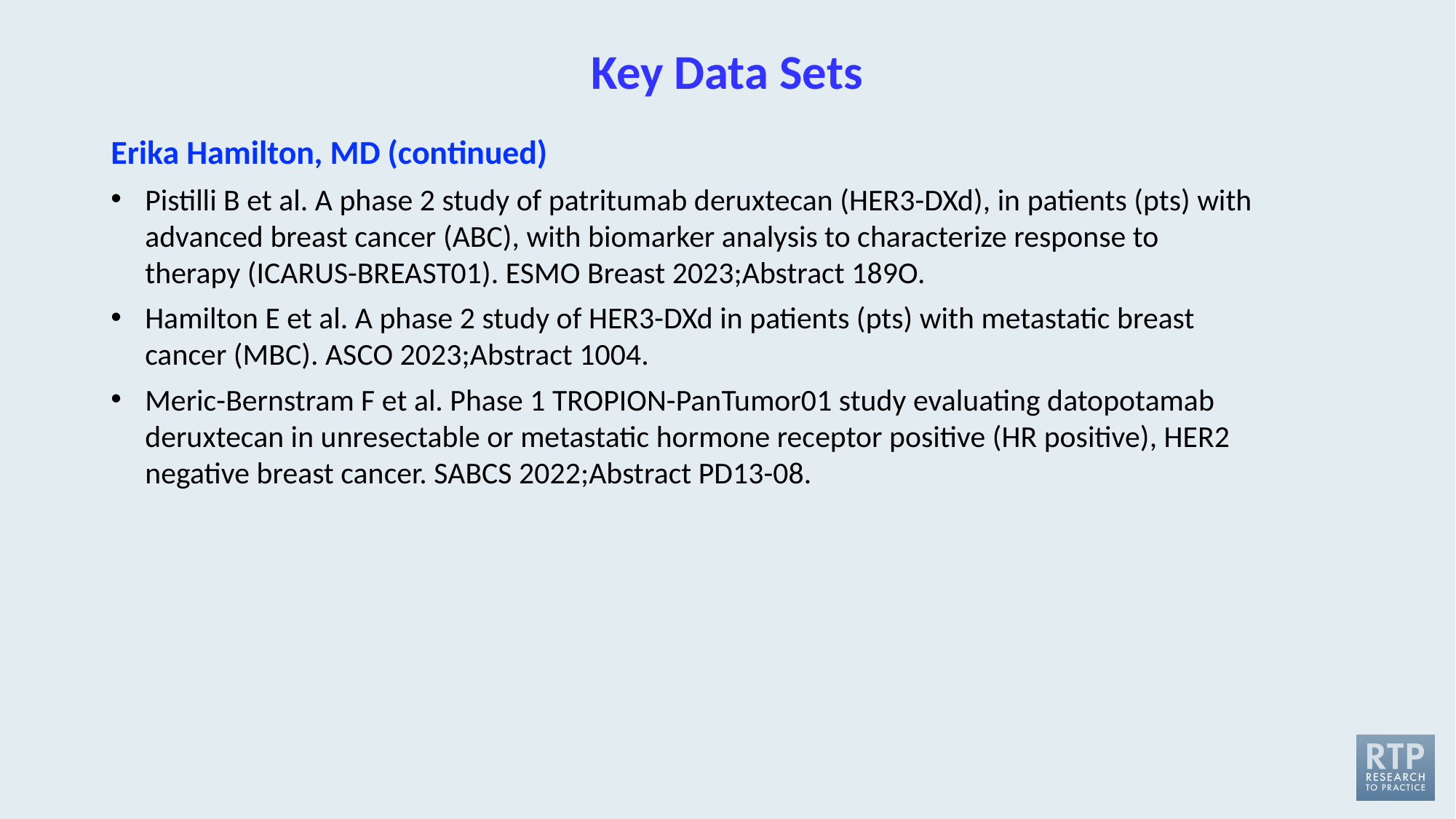

# Key Data Sets
Erika Hamilton, MD (continued)
Pistilli B et al. A phase 2 study of patritumab deruxtecan (HER3-DXd), in patients (pts) with advanced breast cancer (ABC), with biomarker analysis to characterize response to therapy (ICARUS-BREAST01). ESMO Breast 2023;Abstract 189O.
Hamilton E et al. A phase 2 study of HER3-DXd in patients (pts) with metastatic breast cancer (MBC). ASCO 2023;Abstract 1004.
Meric-Bernstram F et al. Phase 1 TROPION-PanTumor01 study evaluating datopotamab deruxtecan in unresectable or metastatic hormone receptor positive (HR positive), HER2 negative breast cancer. SABCS 2022;Abstract PD13-08.